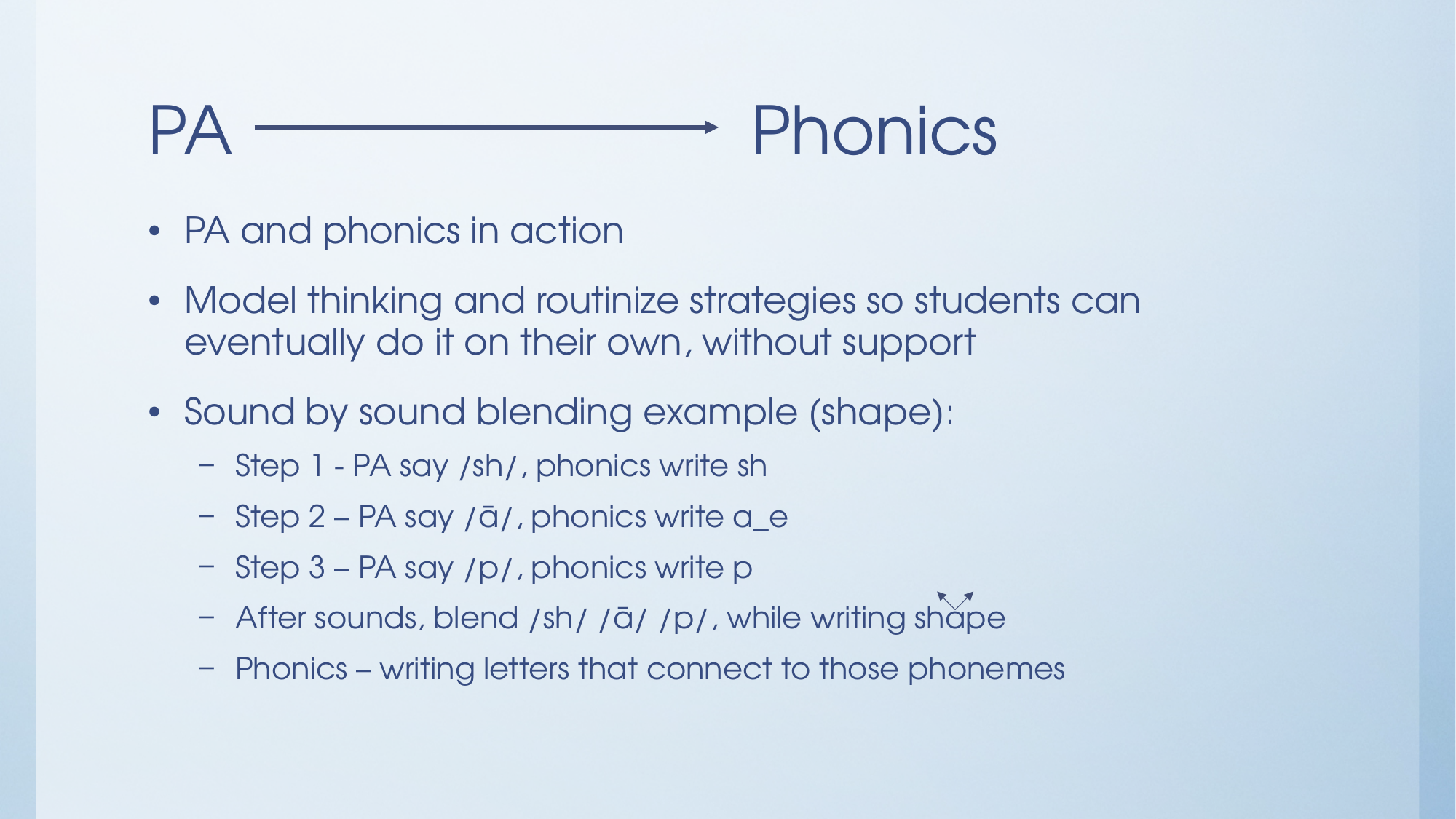

# PA  			         Phonics
PA and phonics in action
Model thinking and routinize strategies so students can eventually do it on their own, without support
Sound by sound blending example (shape):
Step 1 - PA say /sh/, phonics write sh
Step 2 – PA say /ā/, phonics write a_e
Step 3 – PA say /p/, phonics write p
After sounds, blend /sh/ /ā/ /p/, while writing shape
Phonics – writing letters that connect to those phonemes